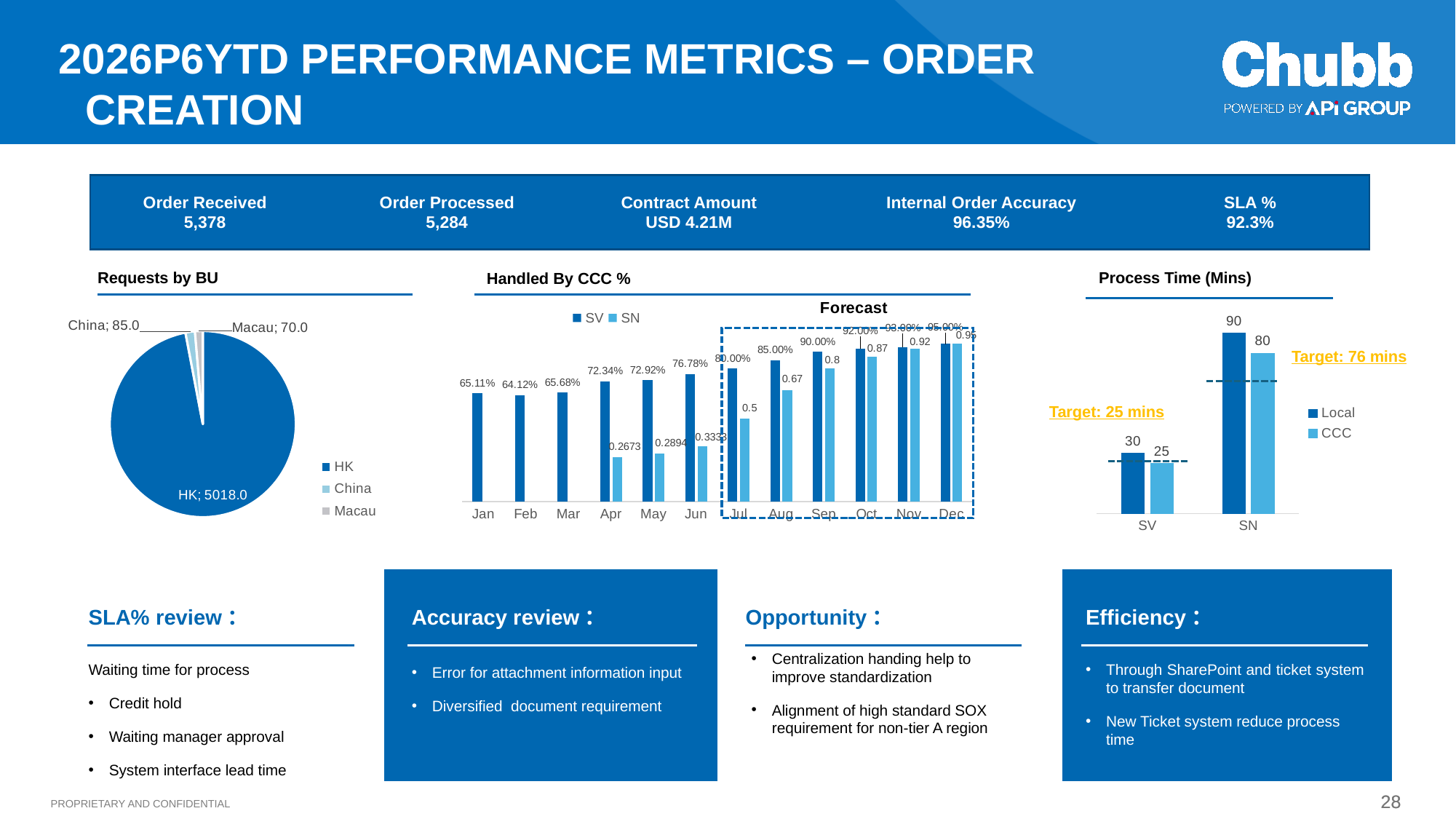

2026P6YTD PERFORMANCE METRICS – ORDER CREATION

Order Received
5,378
Order Processed
5,284
Contract Amount
USD 4.21M
Internal Order Accuracy
96.35%
SLA %
92.3%
Requests by BU
Process Time (Mins)

Handled By CCC %

### Chart

| Category | SV | SN |
|---|---|---|
| Jan | 0.6511 | None |
| Feb | 0.6412 | None |
| Mar | 0.6568 | None |
| Apr | 0.7234 | 0.2673 |
| May | 0.7292 | 0.2894 |
| Jun | 0.7678 | 0.3333 |
| Jul | 0.8 | 0.5 |
| Aug | 0.85 | 0.67 |
| Sep | 0.9 | 0.8 |
| Oct | 0.92 | 0.87 |
| Nov | 0.93 | 0.92 |
| Dec | 0.95 | 0.95 |

### Chart

| Category |  |
|---|---|
| HK | 5018.0 |
| China | 85.0 |
| Macau | 70.0 |

### Chart

| Category | Local | CCC |
|---|---|---|
| SV | 30.0 | 25.0 |
| SN | 90.0 | 80.0 |
Target: 76 mins
Target: 25 mins

SLA% review：
Waiting time for process
Credit hold
Waiting manager approval
System interface lead time

Accuracy review：
Error for attachment information input
Diversified  document requirement

Opportunity：
Centralization handing help to improve standardization
Alignment of high standard SOX requirement for non-tier A region

Efficiency：
Through SharePoint and ticket system to transfer document
New Ticket system reduce process time
28
28